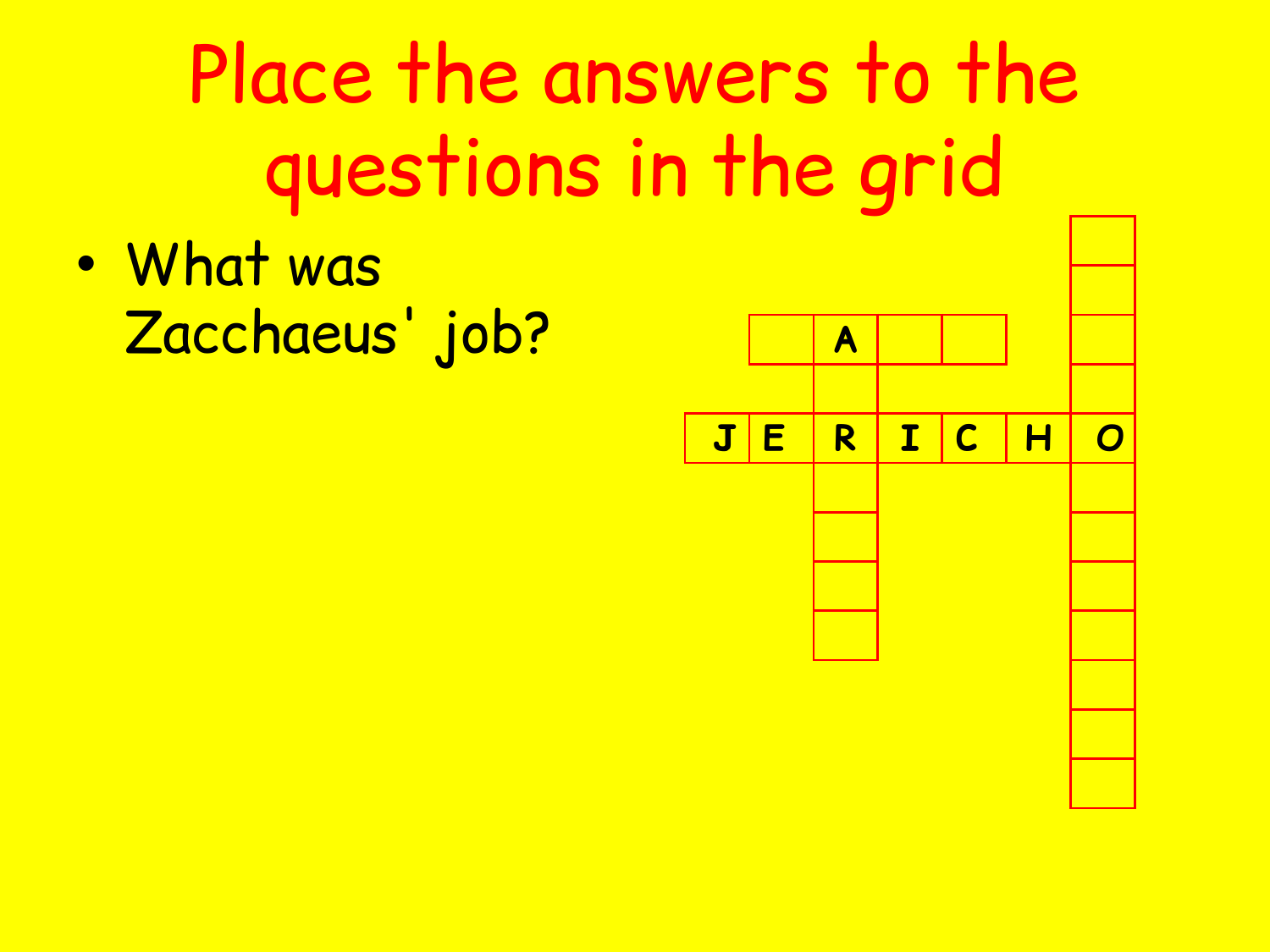

# Place the answers to the questions in the grid
|  |  |  |  |  |  |  |
| --- | --- | --- | --- | --- | --- | --- |
|  |  |  |  |  |  |  |
|  |  | A |  |  |  |  |
|  |  |  |  |  |  |  |
| J | E | R | I | C | H | O |
|  |  |  |  |  |  |  |
|  |  |  |  |  |  |  |
|  |  |  |  |  |  |  |
|  |  |  |  |  |  |  |
|  |  |  |  |  |  |  |
|  |  |  |  |  |  |  |
|  |  |  |  |  |  |  |
What was Zacchaeus' job?